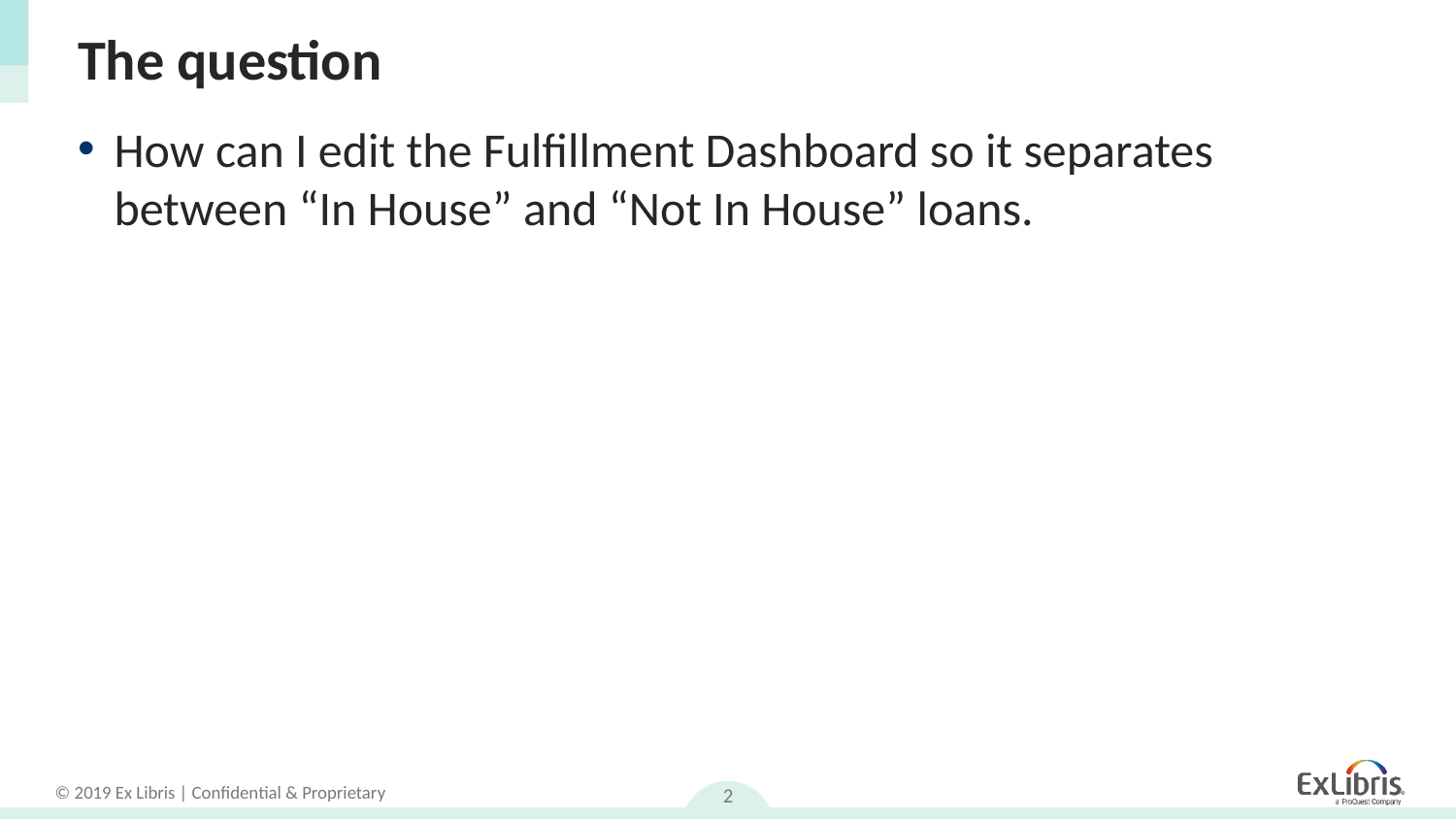

# The question
How can I edit the Fulfillment Dashboard so it separates between “In House” and “Not In House” loans.

2